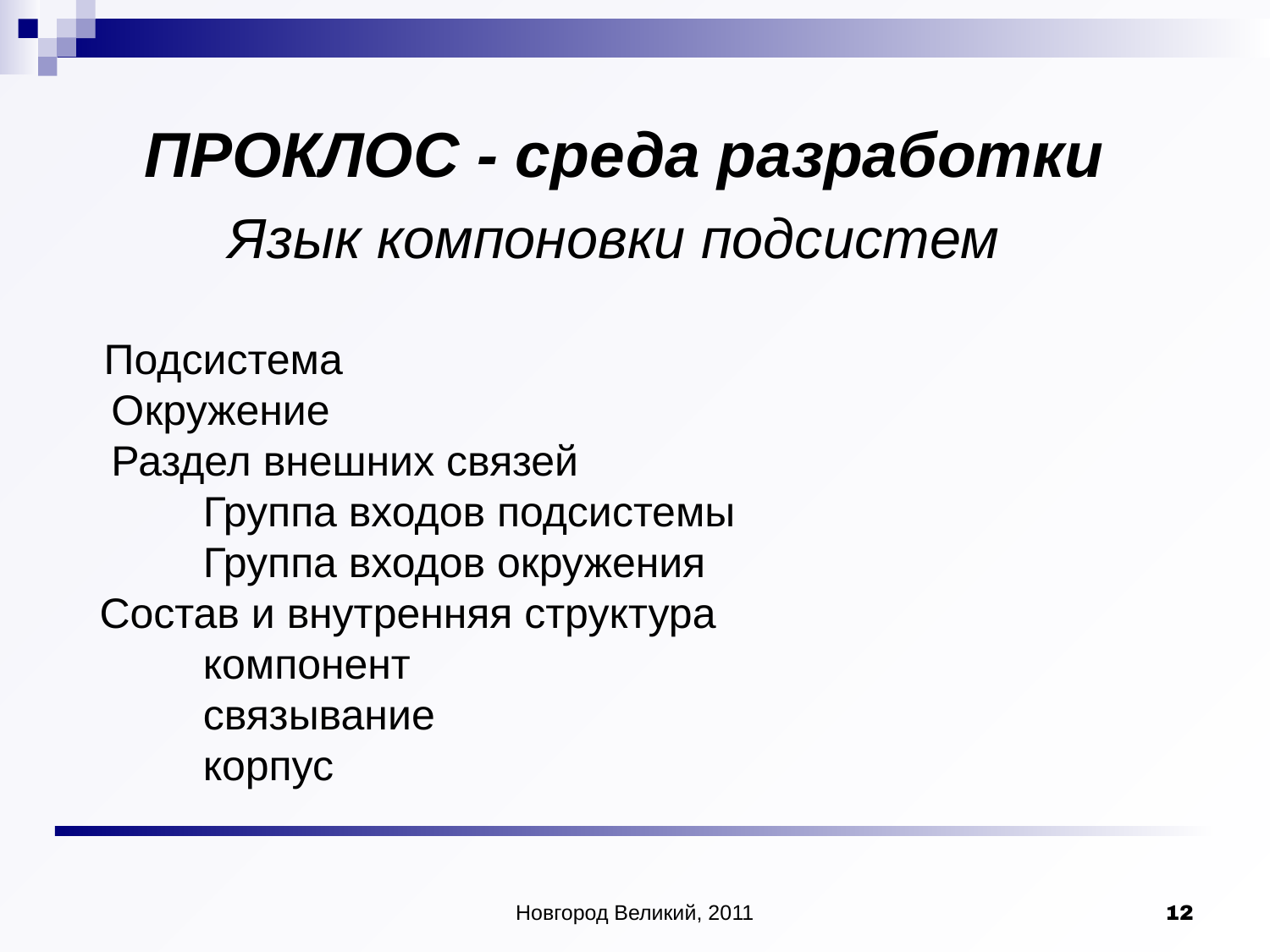

# ПРОКЛОС - среда разработки
Язык компоновки подсистем

    Подсистема
   Окружение
   Раздел внешних связей
	Группа входов подсистемы
	Группа входов окружения
  Состав и внутренняя структура
	компонент
	связывание
	корпус
Новгород Великий, 2011
12